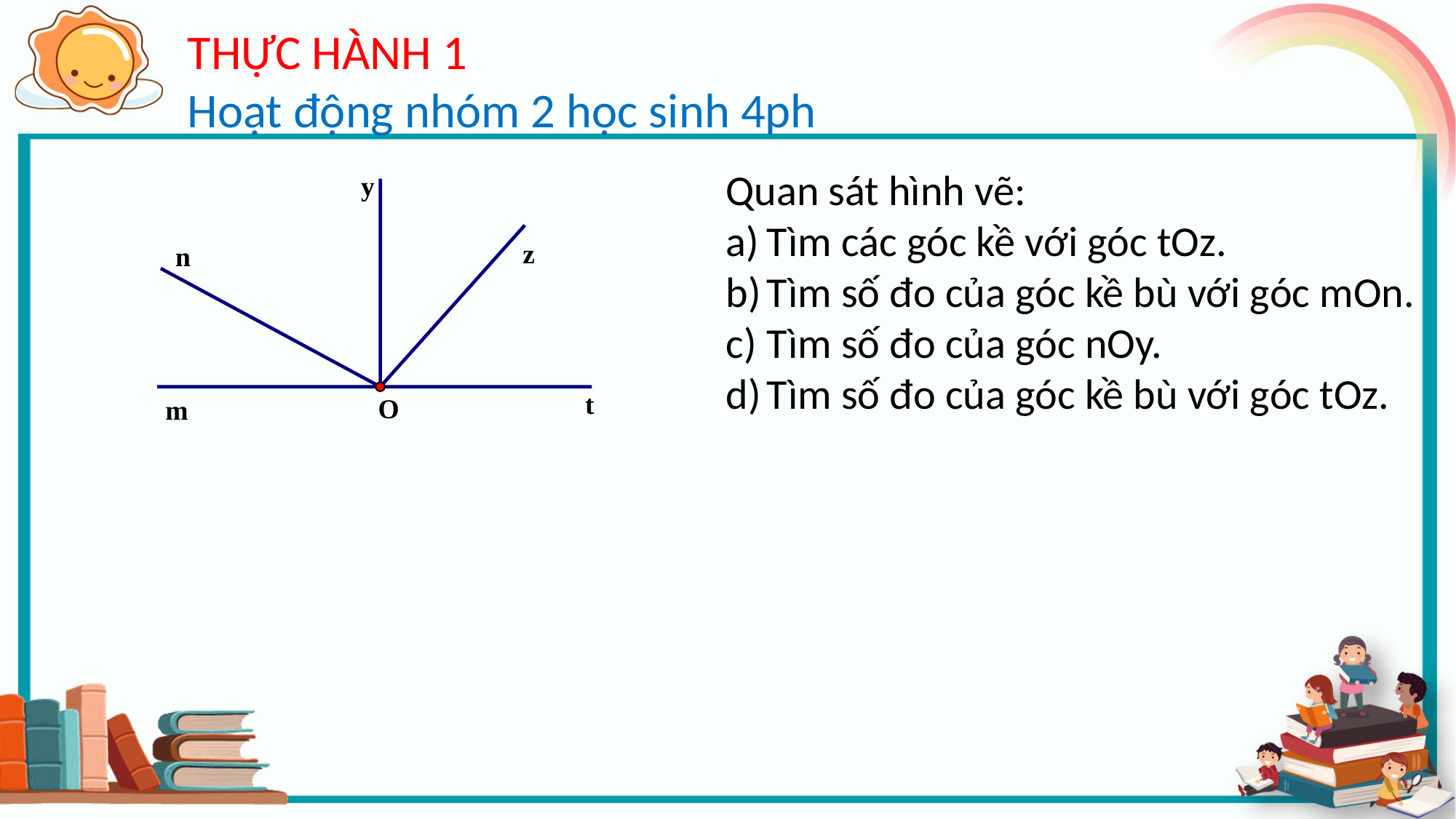

THỰC HÀNH 1
Hoạt động nhóm 2 học sinh 4ph

Quan sát hình vẽ:
Tìm các góc kề với góc tOz.
Tìm số đo của góc kề bù với góc mOn.
Tìm số đo của góc nOy.
Tìm số đo của góc kề bù với góc tOz.
y

z
n

t
O
m